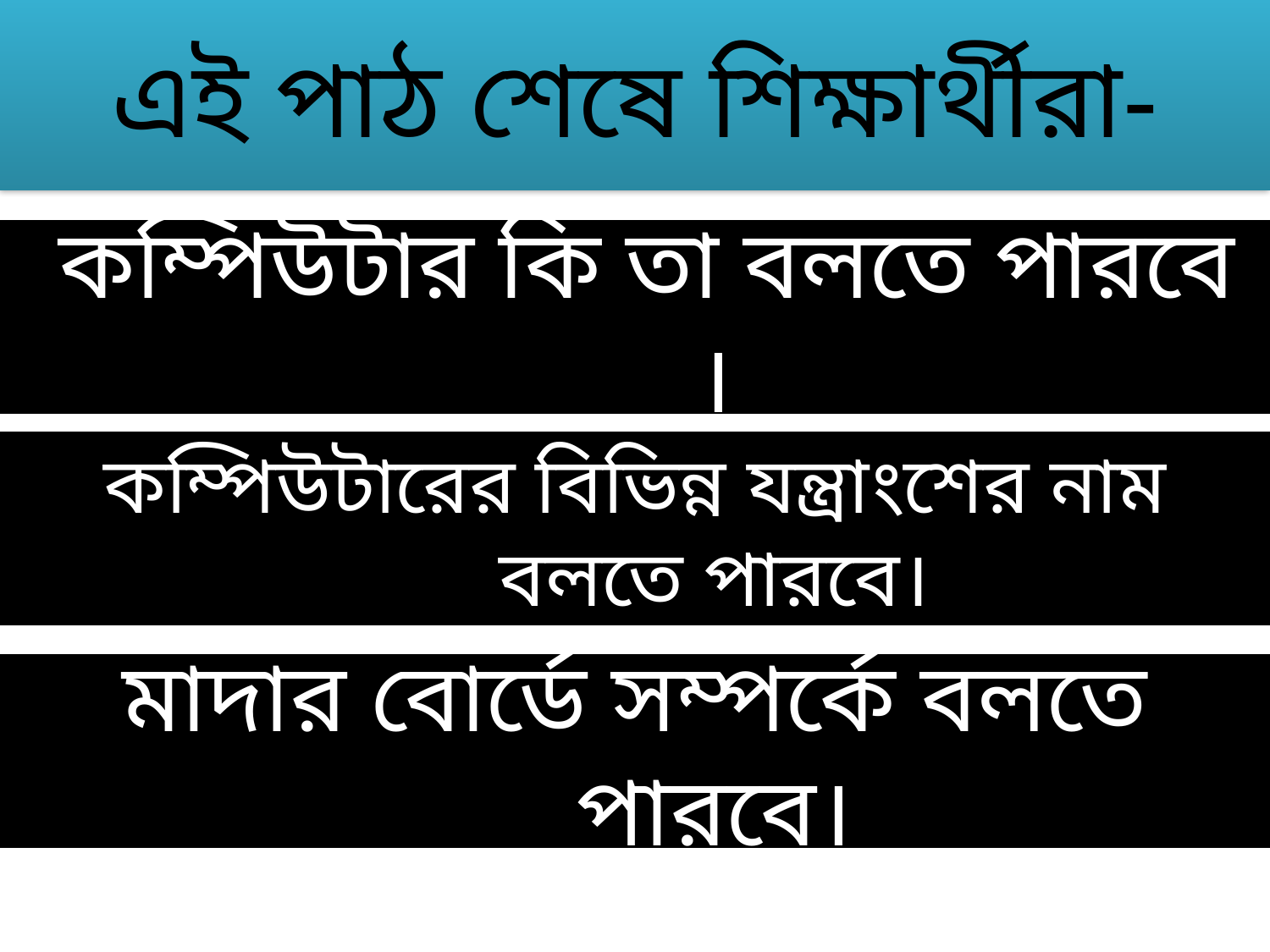

এই পাঠ শেষে শিক্ষার্থীরা-
 কম্পিউটার কি তা বলতে পারবে ।
কম্পিউটারের বিভিন্ন যন্ত্রাংশের নাম বলতে পারবে।
মাদার বোর্ডে সম্পর্কে বলতে পারবে।